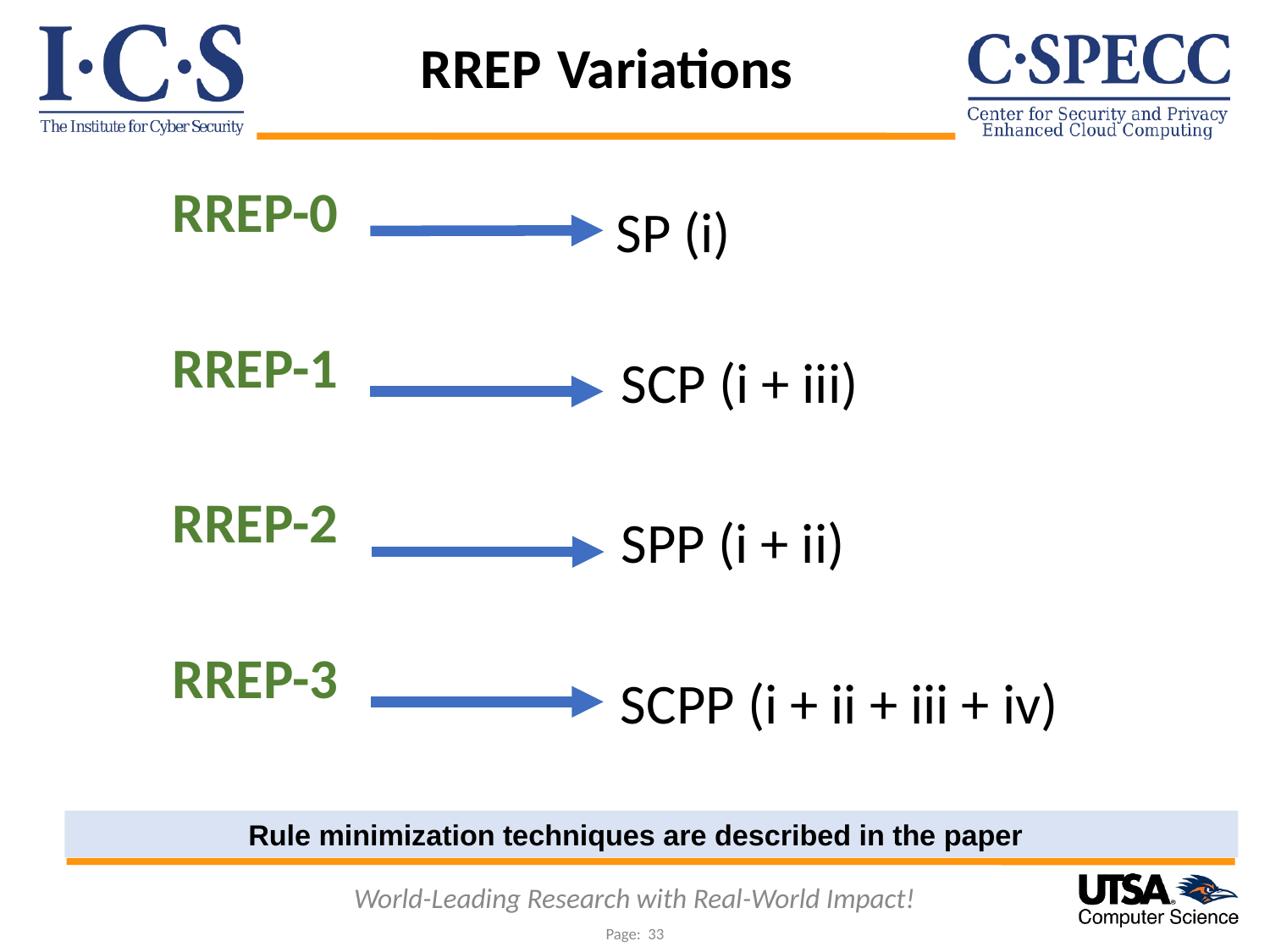

RREP Variations
| RREP-0 |
| --- |
| RREP-1 |
| RREP-2 |
| RREP-3 |
SP (i)
SCP (i + iii)
SPP (i + ii)
SCPP (i + ii + iii + iv)
Rule minimization techniques are described in the paper